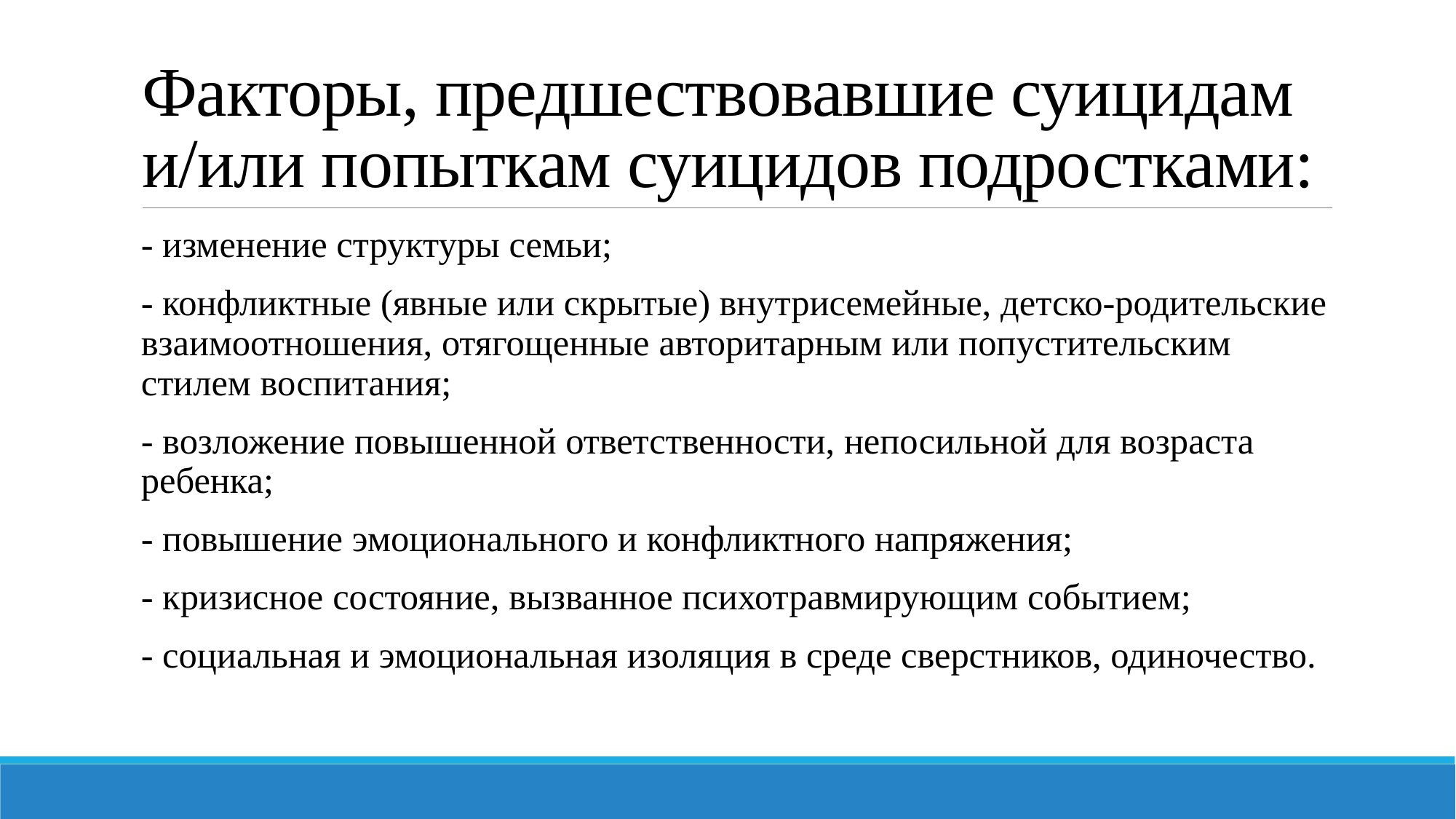

# Факторы, предшествовавшие суицидам и/или попыткам суицидов подростками:
- изменение структуры семьи;
- конфликтные (явные или скрытые) внутрисемейные, детско-родительские взаимоотношения, отягощенные авторитарным или попустительским стилем воспитания;
- возложение повышенной ответственности, непосильной для возраста ребенка;
- повышение эмоционального и конфликтного напряжения;
- кризисное состояние, вызванное психотравмирующим событием;
- социальная и эмоциональная изоляция в среде сверстников, одиночество.